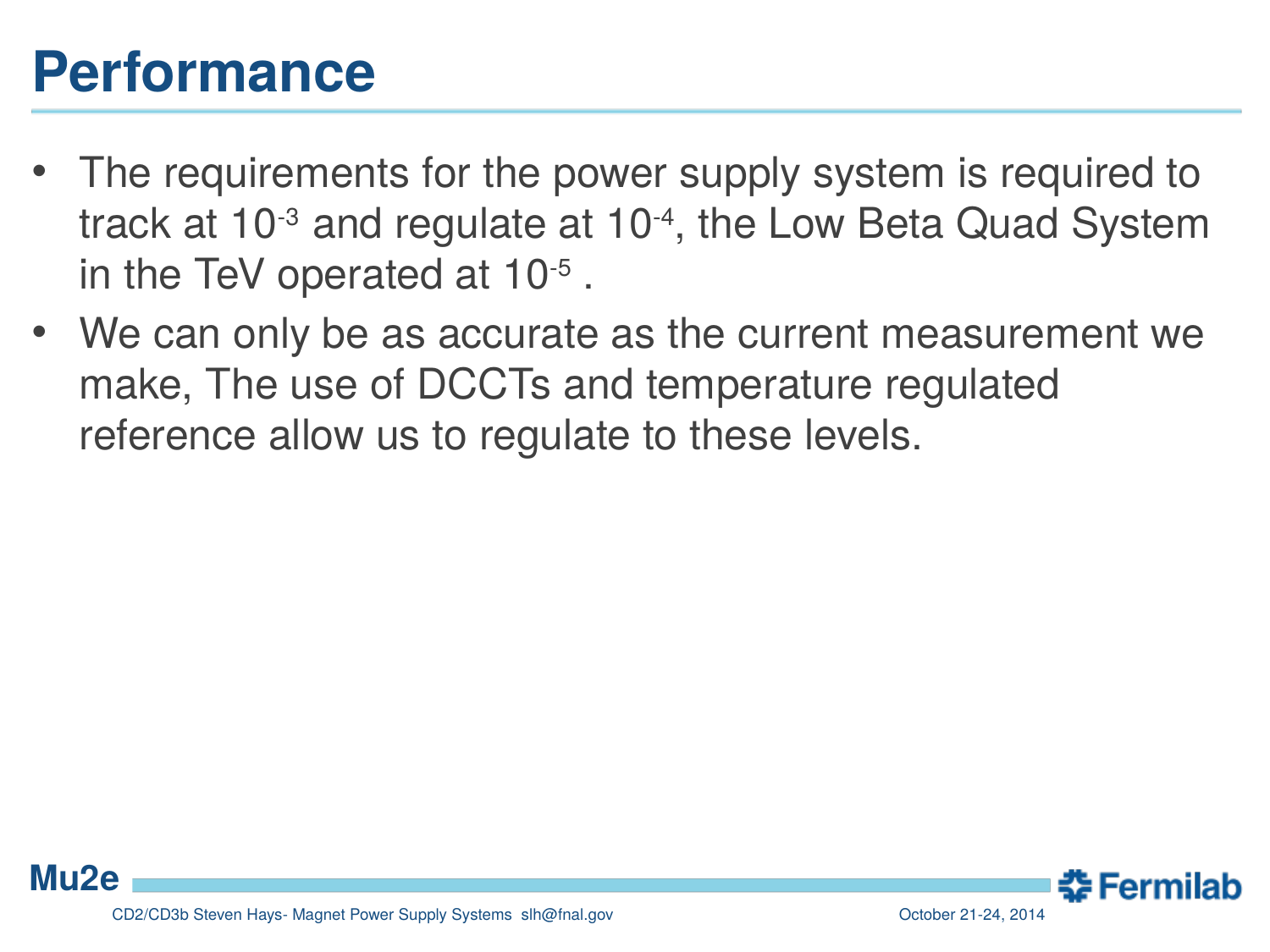

# Performance
The requirements for the power supply system is required to track at 10-3  and regulate at 10-4, the Low Beta Quad System in the TeV operated at 10-5 .
We can only be as accurate as the current measurement we make, The use of DCCTs and temperature regulated reference allow us to regulate to these levels.
CD2/CD3b Steven Hays- Magnet Power Supply Systems  slh@fnal.gov
October 21-24, 2014